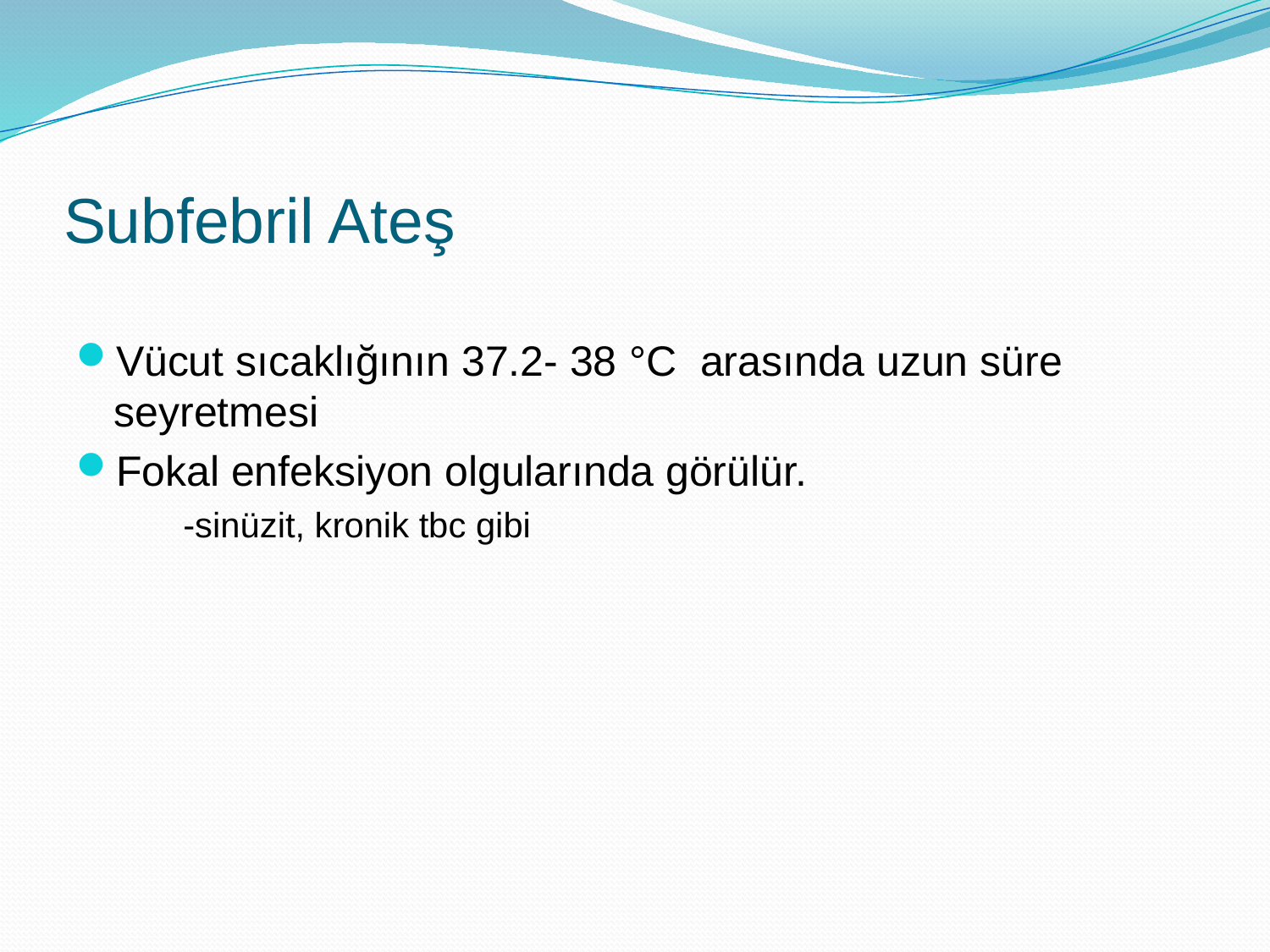

# Subfebril Ateş

Vücut sıcaklığının 37.2- 38 °C  arasında uzun süre seyretmesi
Fokal enfeksiyon olgularında görülür.
           -sinüzit, kronik tbc gibi